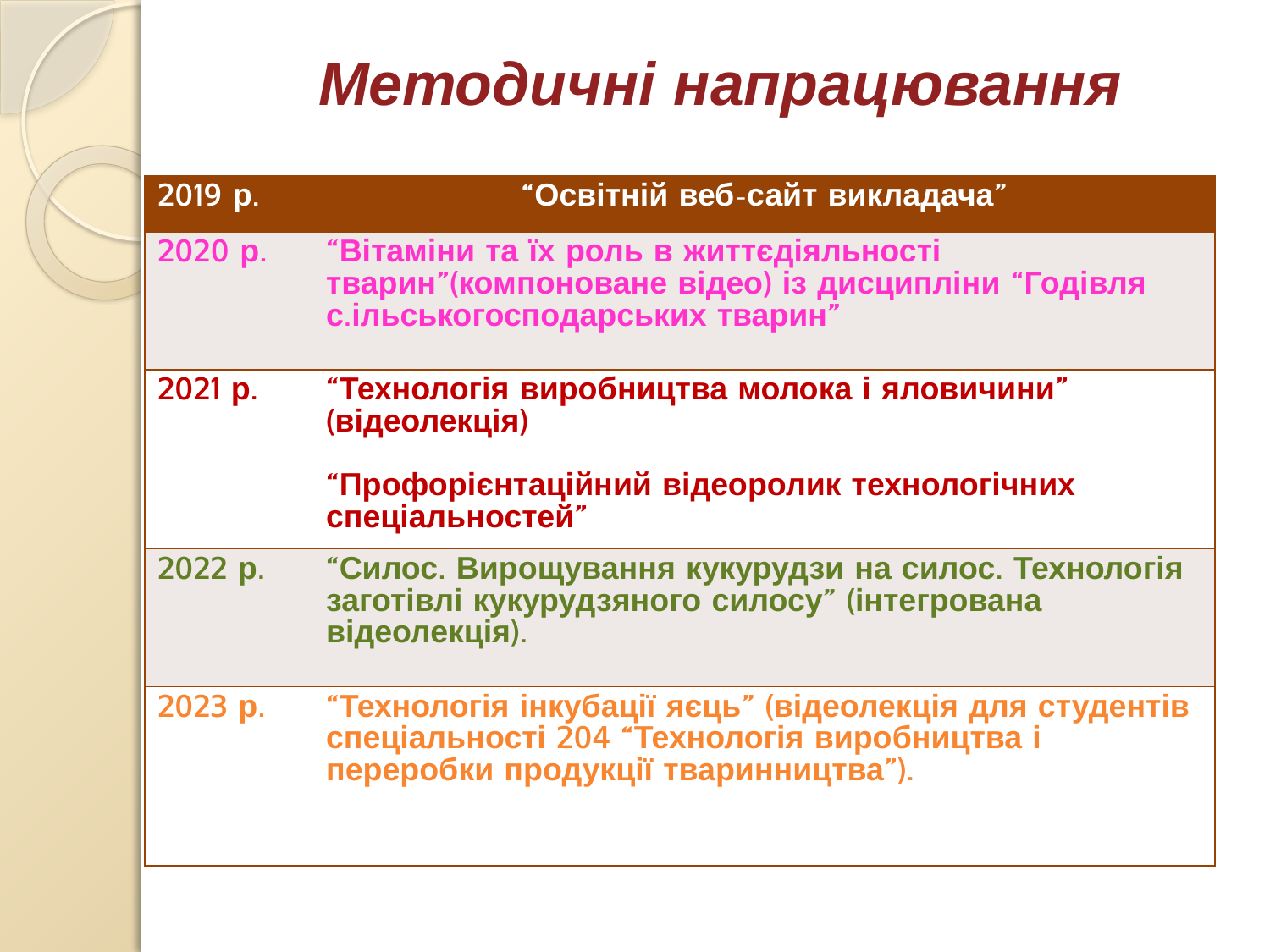

# Методичні напрацювання
| 2019 р. | “Освітній веб-сайт викладача” |
| --- | --- |
| 2020 р. | “Вітаміни та їх роль в життєдіяльності тварин”(компоноване відео) із дисципліни “Годівля с.ільськогосподарських тварин” |
| 2021 р. | “Технологія виробництва молока і яловичини” (відеолекція) “Профорієнтаційний відеоролик технологічних спеціальностей” |
| 2022 р. | “Силос. Вирощування кукурудзи на силос. Технологія заготівлі кукурудзяного силосу” (інтегрована відеолекція). |
| 2023 р. | “Технологія інкубації яєць” (відеолекція для студентів спеціальності 204 “Технологія виробництва і переробки продукції тваринництва”). |